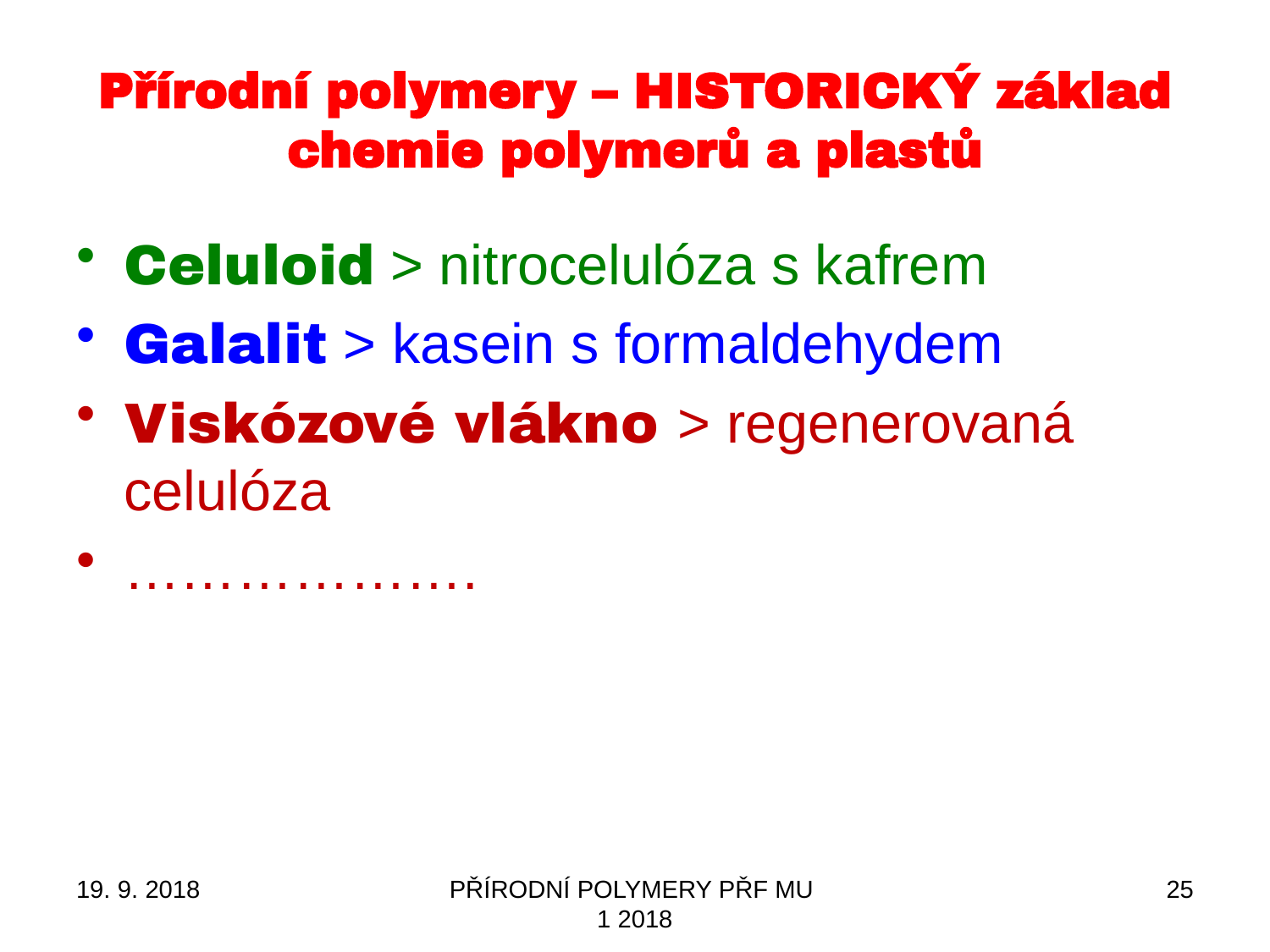

# Přírodní polymery – HISTORICKÝ základ chemie polymerů a plastů
Celuloid > nitrocelulóza s kafrem
Galalit > kasein s formaldehydem
Viskózové vlákno > regenerovaná celulóza
……………….
19. 9. 2018
PŘÍRODNÍ POLYMERY PŘF MU  1 2018
25